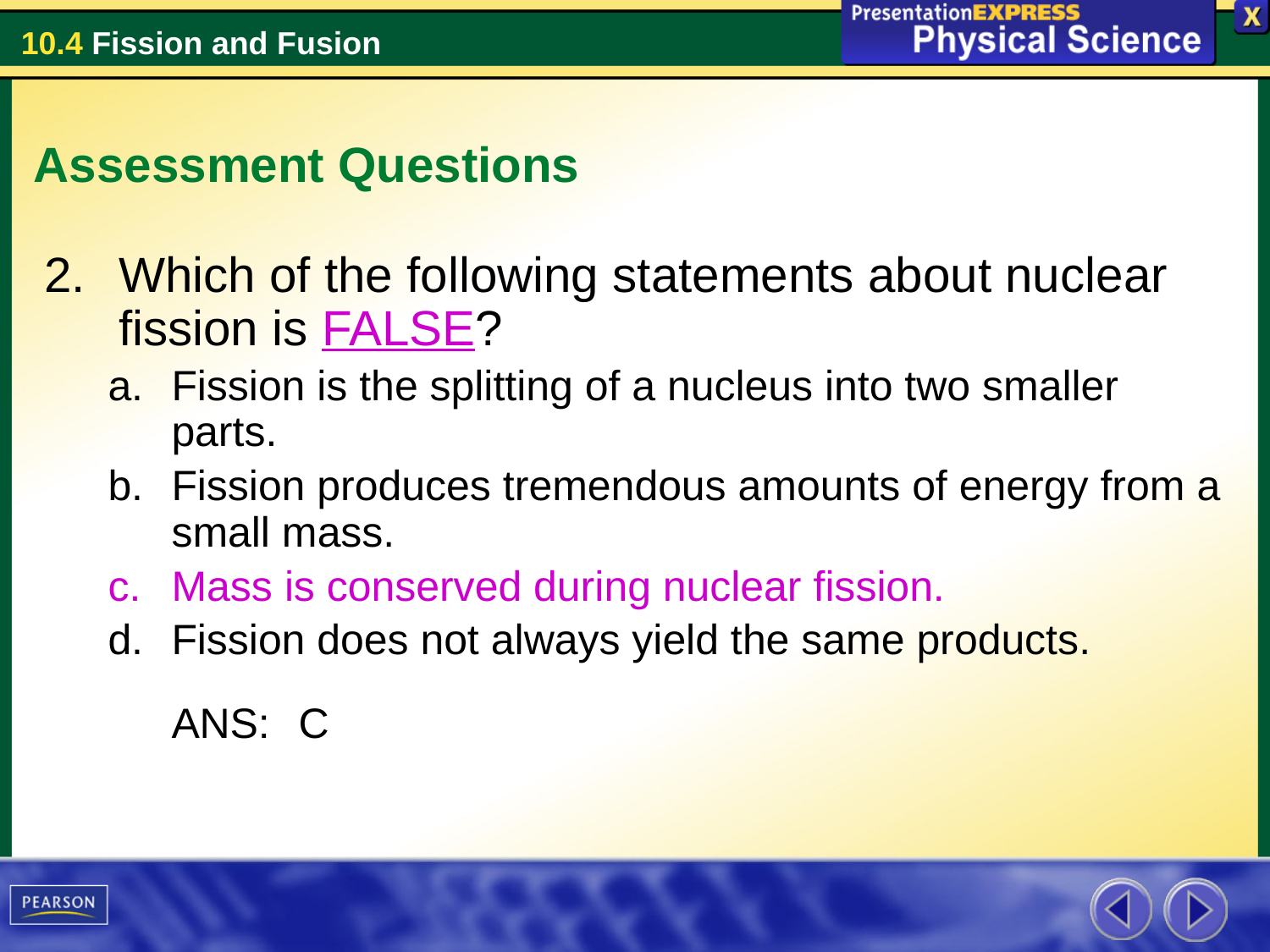

Assessment Questions
Which of the following statements about nuclear fission is FALSE?
Fission is the splitting of a nucleus into two smaller parts.
Fission produces tremendous amounts of energy from a small mass.
Mass is conserved during nuclear fission.
Fission does not always yield the same products.
ANS:	C